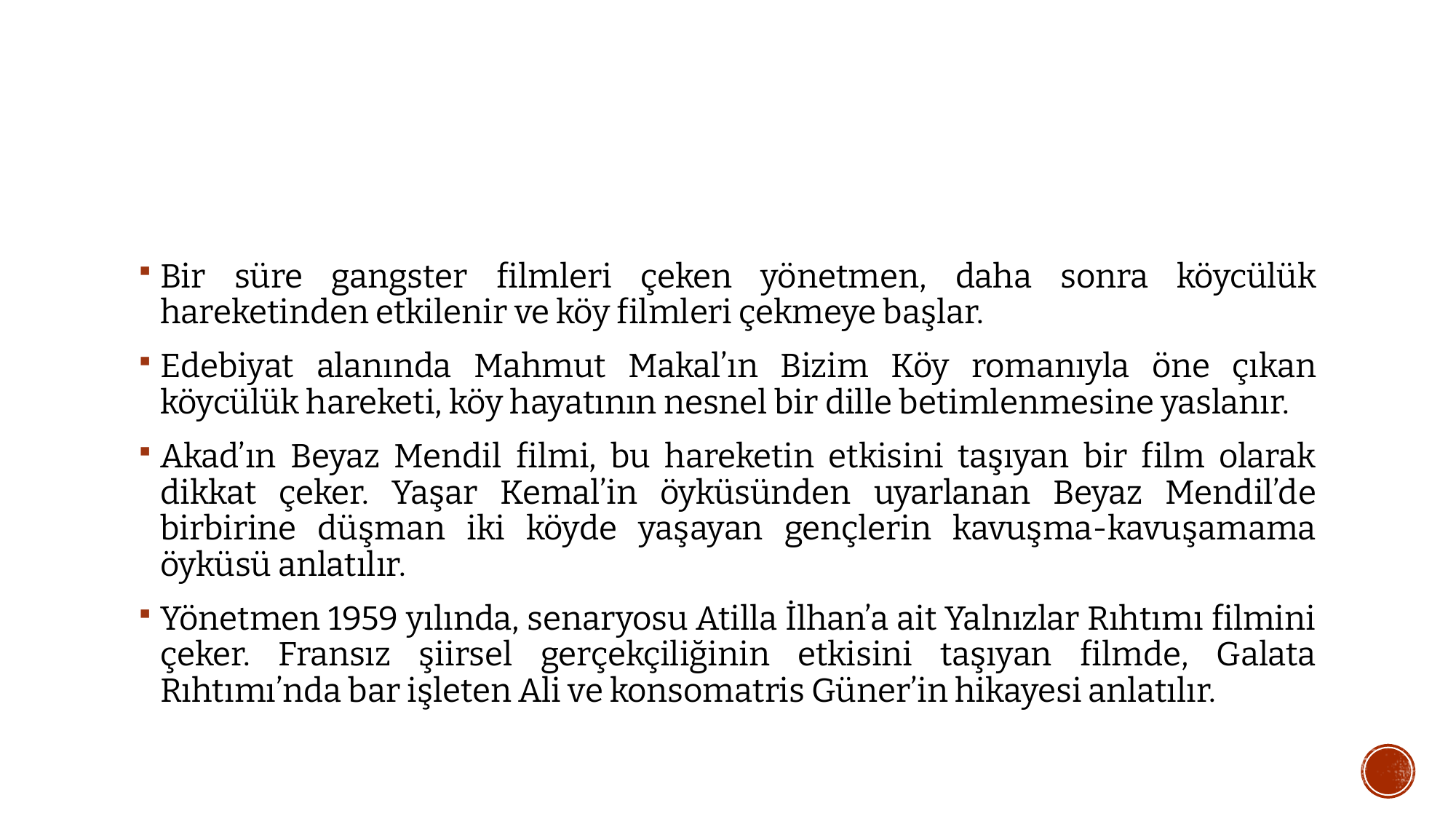

#
Bir süre gangster filmleri çeken yönetmen, daha sonra köycülük hareketinden etkilenir ve köy filmleri çekmeye başlar.
Edebiyat alanında Mahmut Makal’ın Bizim Köy romanıyla öne çıkan köycülük hareketi, köy hayatının nesnel bir dille betimlenmesine yaslanır.
Akad’ın Beyaz Mendil filmi, bu hareketin etkisini taşıyan bir film olarak dikkat çeker. Yaşar Kemal’in öyküsünden uyarlanan Beyaz Mendil’de birbirine düşman iki köyde yaşayan gençlerin kavuşma-kavuşamama öyküsü anlatılır.
Yönetmen 1959 yılında, senaryosu Atilla İlhan’a ait Yalnızlar Rıhtımı filmini çeker. Fransız şiirsel gerçekçiliğinin etkisini taşıyan filmde, Galata Rıhtımı’nda bar işleten Ali ve konsomatris Güner’in hikayesi anlatılır.